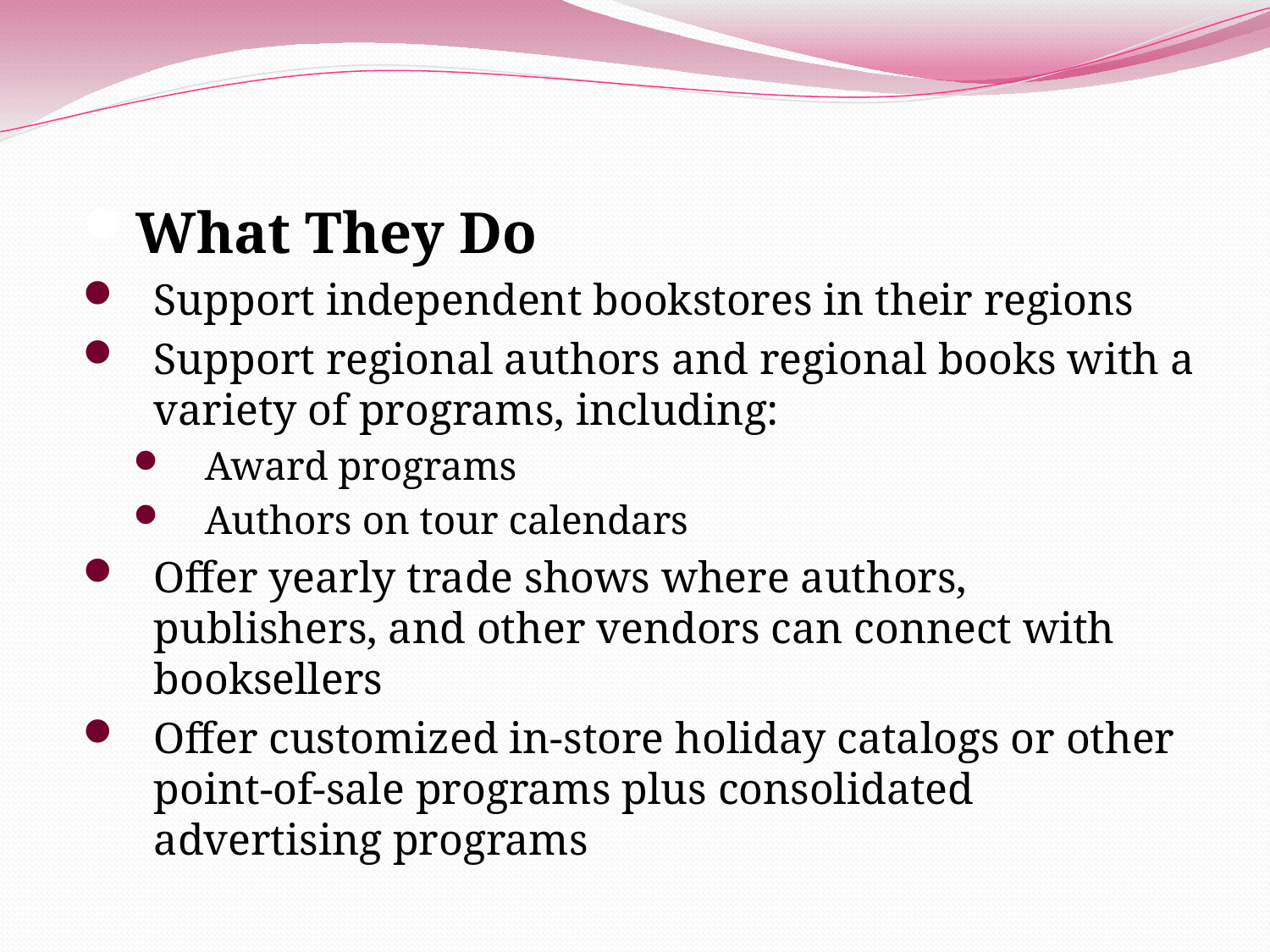

What They Do
Support independent bookstores in their regions
Support regional authors and regional books with a variety of programs, including:
Award programs
Authors on tour calendars
Offer yearly trade shows where authors, publishers, and other vendors can connect with booksellers
Offer customized in-store holiday catalogs or other point-of-sale programs plus consolidated advertising programs